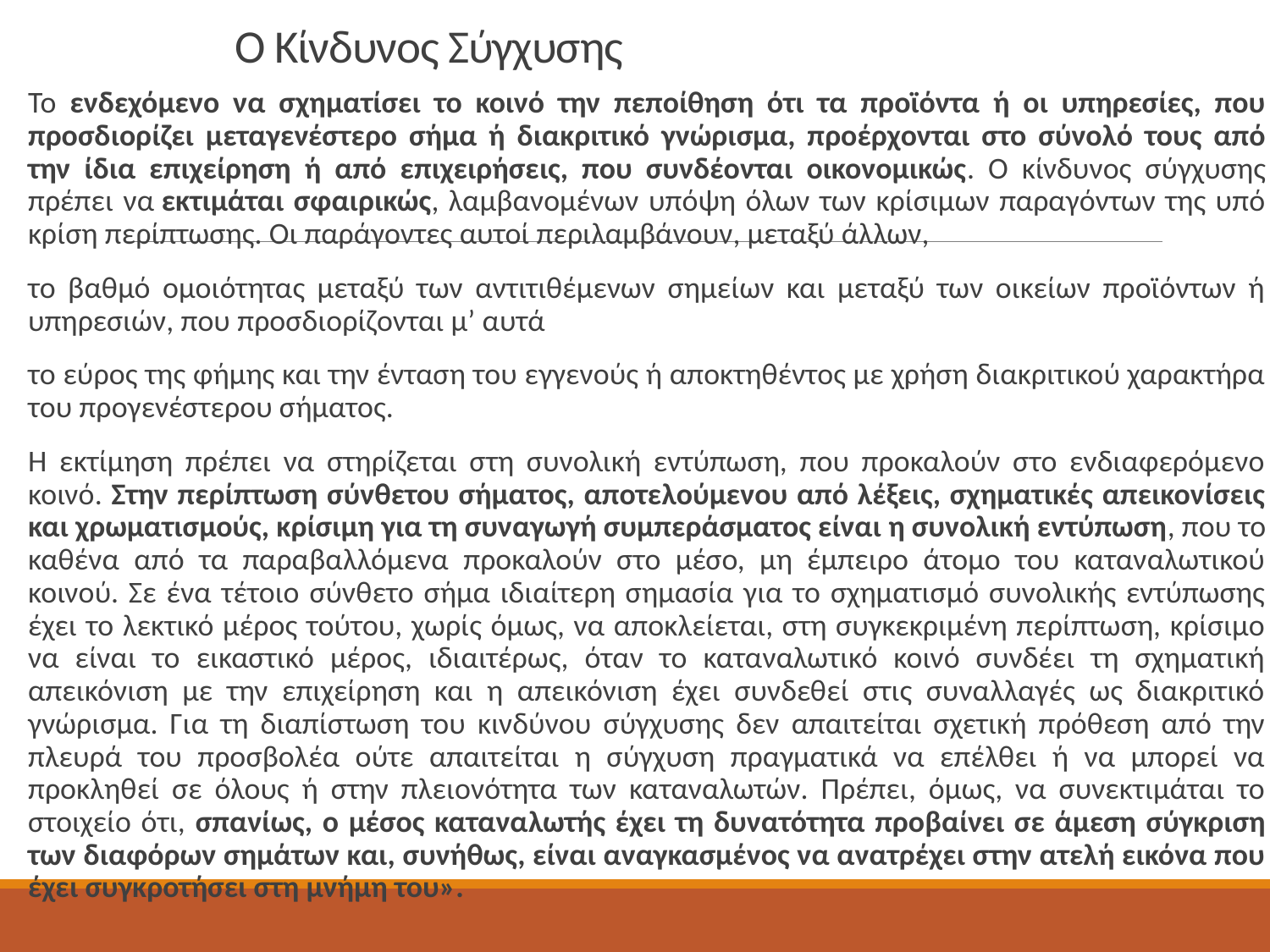

# Ο Κίνδυνος Σύγχυσης
Το ενδεχόμενο να σχηματίσει το κοινό την πεποίθηση ότι τα προϊόντα ή οι υπηρεσίες, που προσδιορίζει μεταγενέστερο σήμα ή διακριτικό γνώρισμα, προέρχονται στο σύνολό τους από την ίδια επιχείρηση ή από επιχειρήσεις, που συνδέονται οικονομικώς. Ο κίνδυνος σύγχυσης πρέπει να εκτιμάται σφαιρικώς, λαμβανομένων υπόψη όλων των κρίσιμων παραγόντων της υπό κρίση περίπτωσης. Οι παράγοντες αυτοί περιλαμβάνουν, μεταξύ άλλων,
το βαθμό ομοιότητας μεταξύ των αντιτιθέμενων σημείων και μεταξύ των οικείων προϊόντων ή υπηρεσιών, που προσδιορίζονται μ’ αυτά
το εύρος της φήμης και την ένταση του εγγενούς ή αποκτηθέντος με χρήση διακριτικού χαρακτήρα του προγενέστερου σήματος.
Η εκτίμηση πρέπει να στηρίζεται στη συνολική εντύπωση, που προκαλούν στο ενδιαφερόμενο κοινό. Στην περίπτωση σύνθετου σήματος, αποτελούμενου από λέξεις, σχηματικές απεικονίσεις και χρωματισμούς, κρίσιμη για τη συναγωγή συμπεράσματος είναι η συνολική εντύπωση, που το καθένα από τα παραβαλλόμενα προκαλούν στο μέσο, μη έμπειρο άτομο του καταναλωτικού κοινού. Σε ένα τέτοιο σύνθετο σήμα ιδιαίτερη σημασία για το σχηματισμό συνολικής εντύπωσης έχει το λεκτικό μέρος τούτου, χωρίς όμως, να αποκλείεται, στη συγκεκριμένη περίπτωση, κρίσιμο να είναι το εικαστικό μέρος, ιδιαιτέρως, όταν το καταναλωτικό κοινό συνδέει τη σχηματική απεικόνιση με την επιχείρηση και η απεικόνιση έχει συνδεθεί στις συναλλαγές ως διακριτικό γνώρισμα. Για τη διαπίστωση του κινδύνου σύγχυσης δεν απαιτείται σχετική πρόθεση από την πλευρά του προσβολέα ούτε απαιτείται η σύγχυση πραγματικά να επέλθει ή να μπορεί να προκληθεί σε όλους ή στην πλειονότητα των καταναλωτών. Πρέπει, όμως, να συνεκτιμάται το στοιχείο ότι, σπανίως, ο μέσος καταναλωτής έχει τη δυνατότητα προβαίνει σε άμεση σύγκριση των διαφόρων σημάτων και, συνήθως, είναι αναγκασμένος να ανατρέχει στην ατελή εικόνα που έχει συγκροτήσει στη μνήμη του».